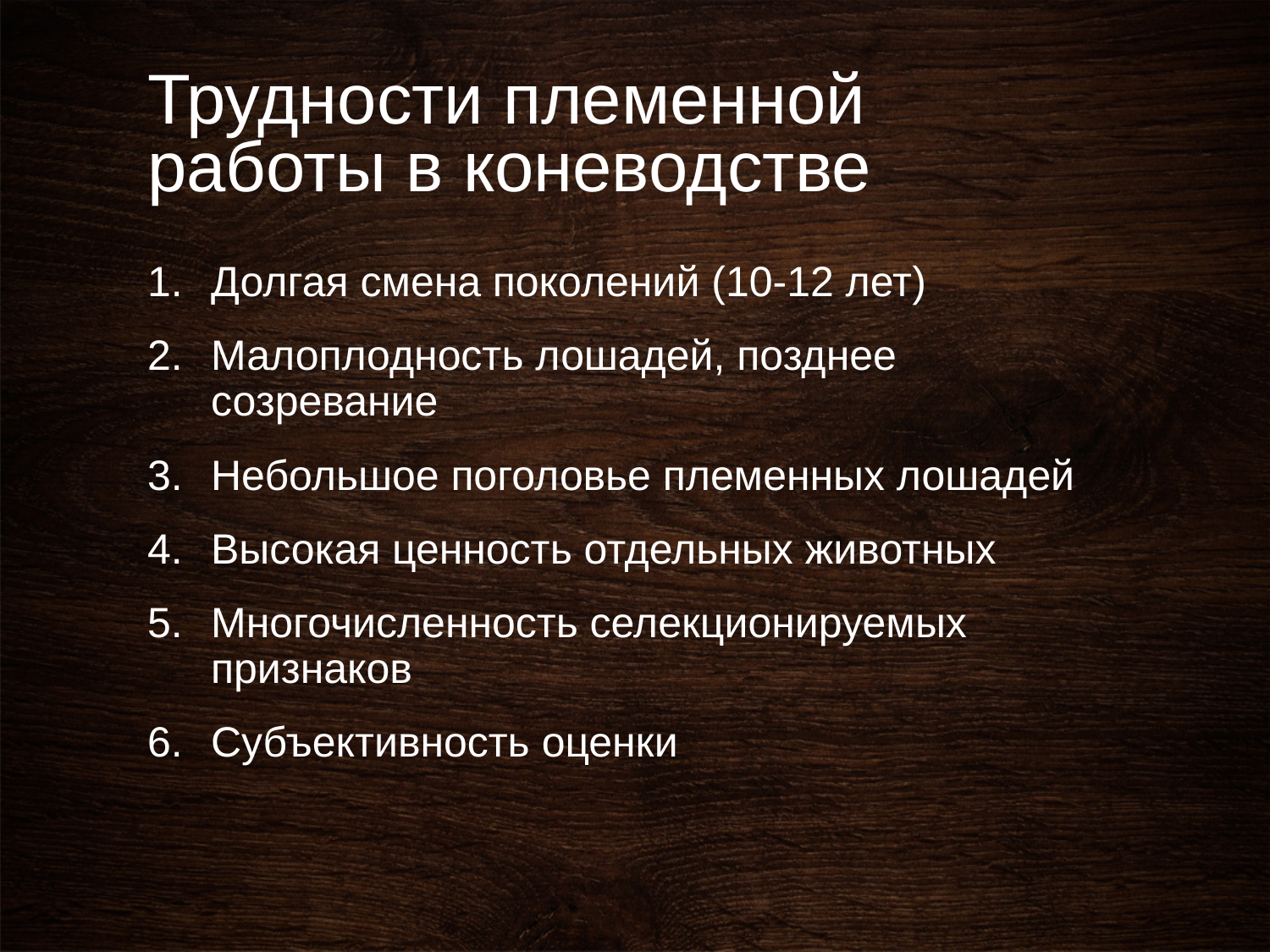

# Трудности племенной работы в коневодстве
Долгая смена поколений (10-12 лет)
Малоплодность лошадей, позднее созревание
Небольшое поголовье племенных лошадей
Высокая ценность отдельных животных
Многочисленность селекционируемых признаков
Субъективность оценки